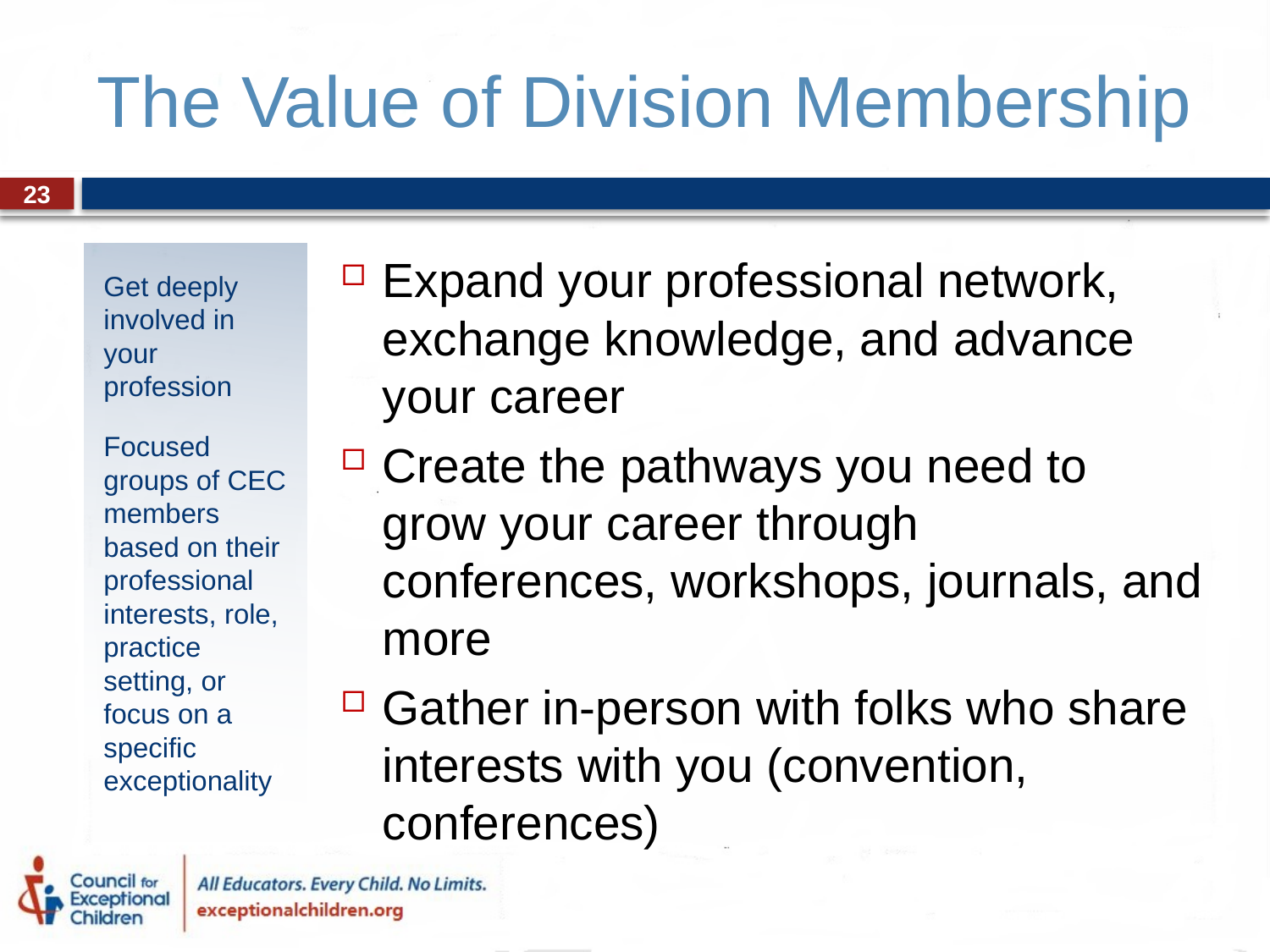

# The Value of Division Membership
23
Get deeply involved in your profession
Focused groups of CEC members based on their professional interests, role, practice setting, or focus on a specific exceptionality
Expand your professional network, exchange knowledge, and advance your career
Create the pathways you need to grow your career through conferences, workshops, journals, and more
Gather in-person with folks who share interests with you (convention, conferences)